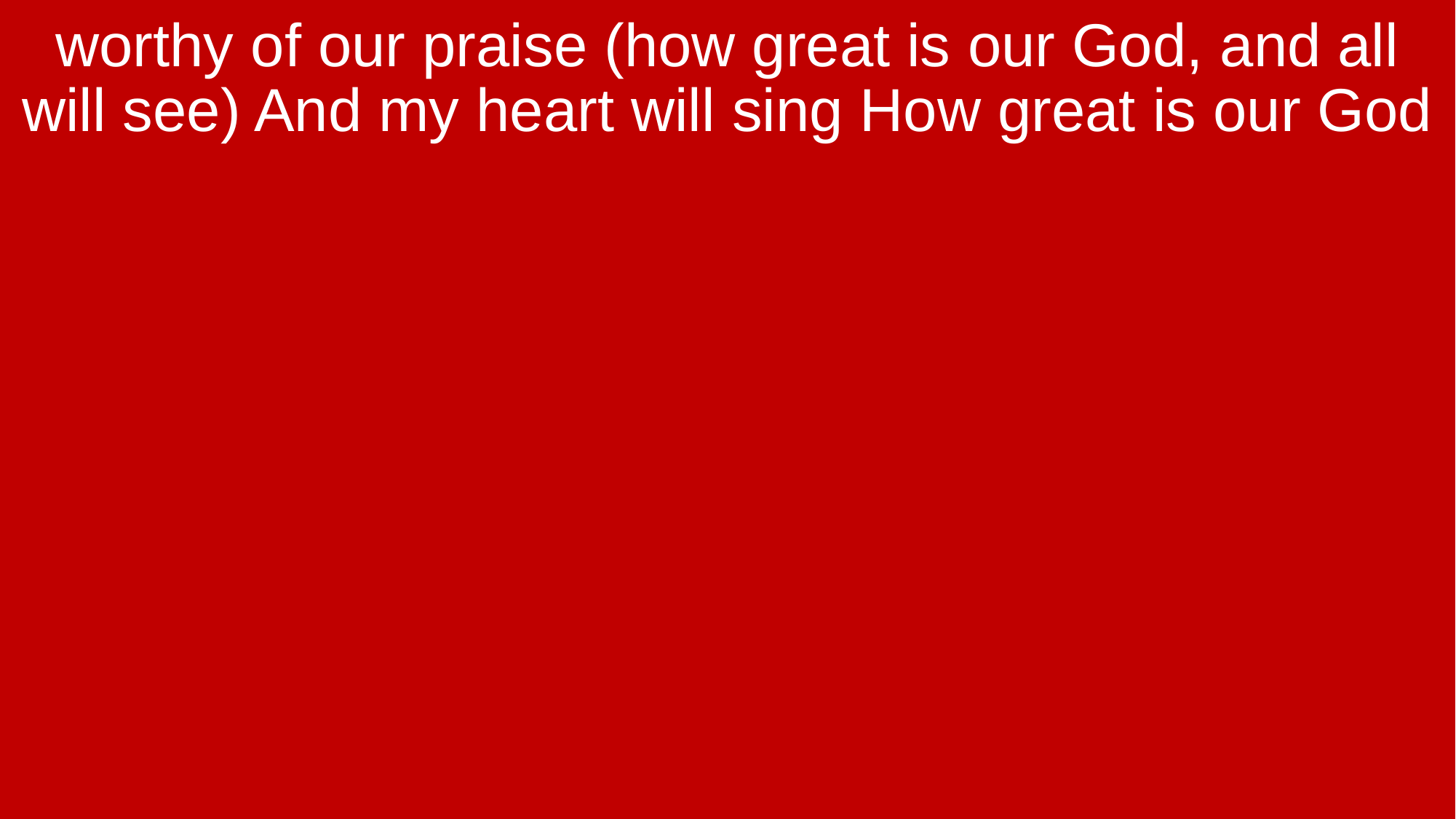

worthy of our praise (how great is our God, and all will see) And my heart will sing How great is our God